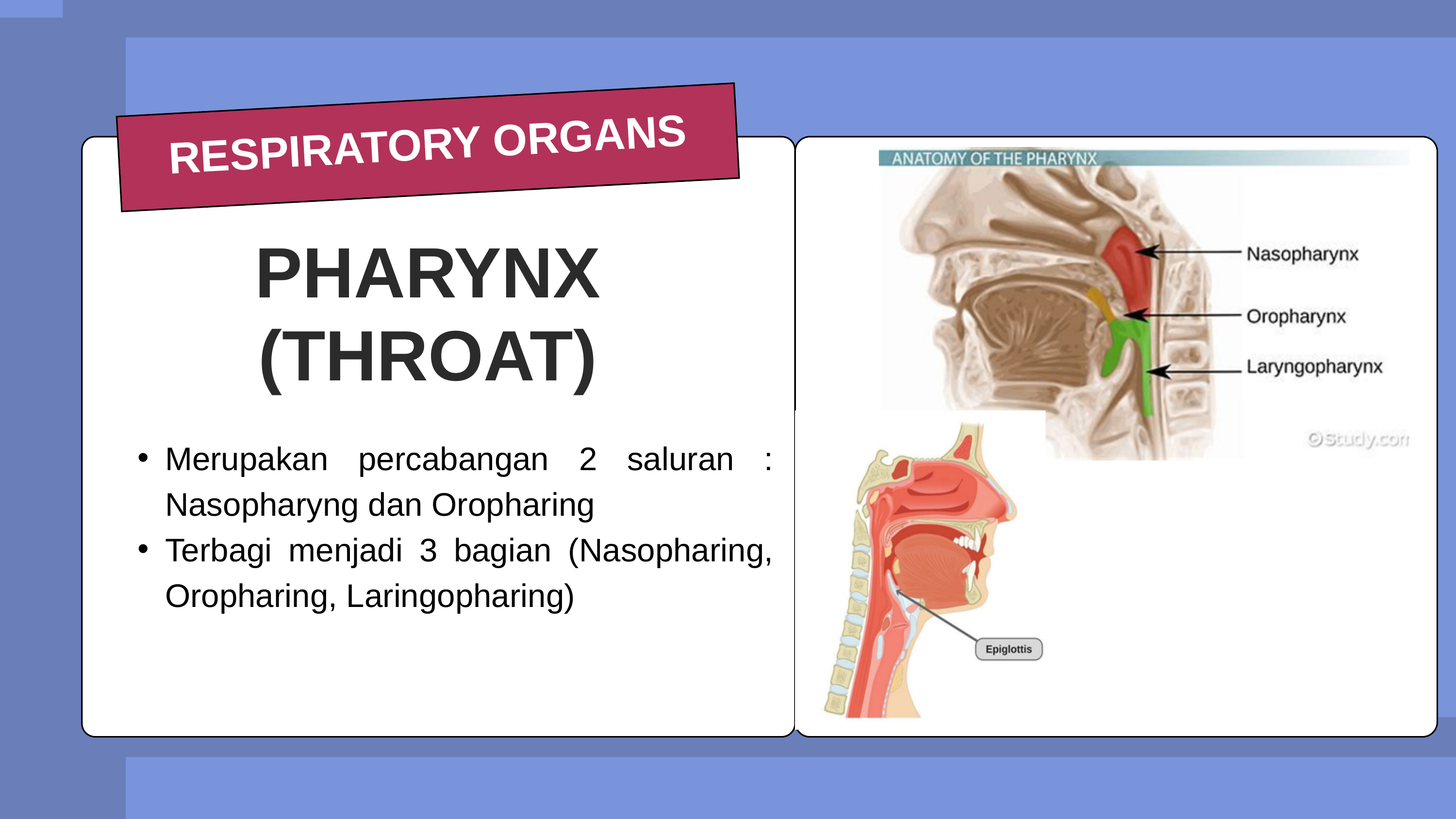

RESPIRATORY ORGANS

PHARYNX (THROAT)

Merupakan percabangan 2 saluran : Nasopharyng dan Oropharing
Terbagi menjadi 3 bagian (Nasopharing, Oropharing, Laringopharing)